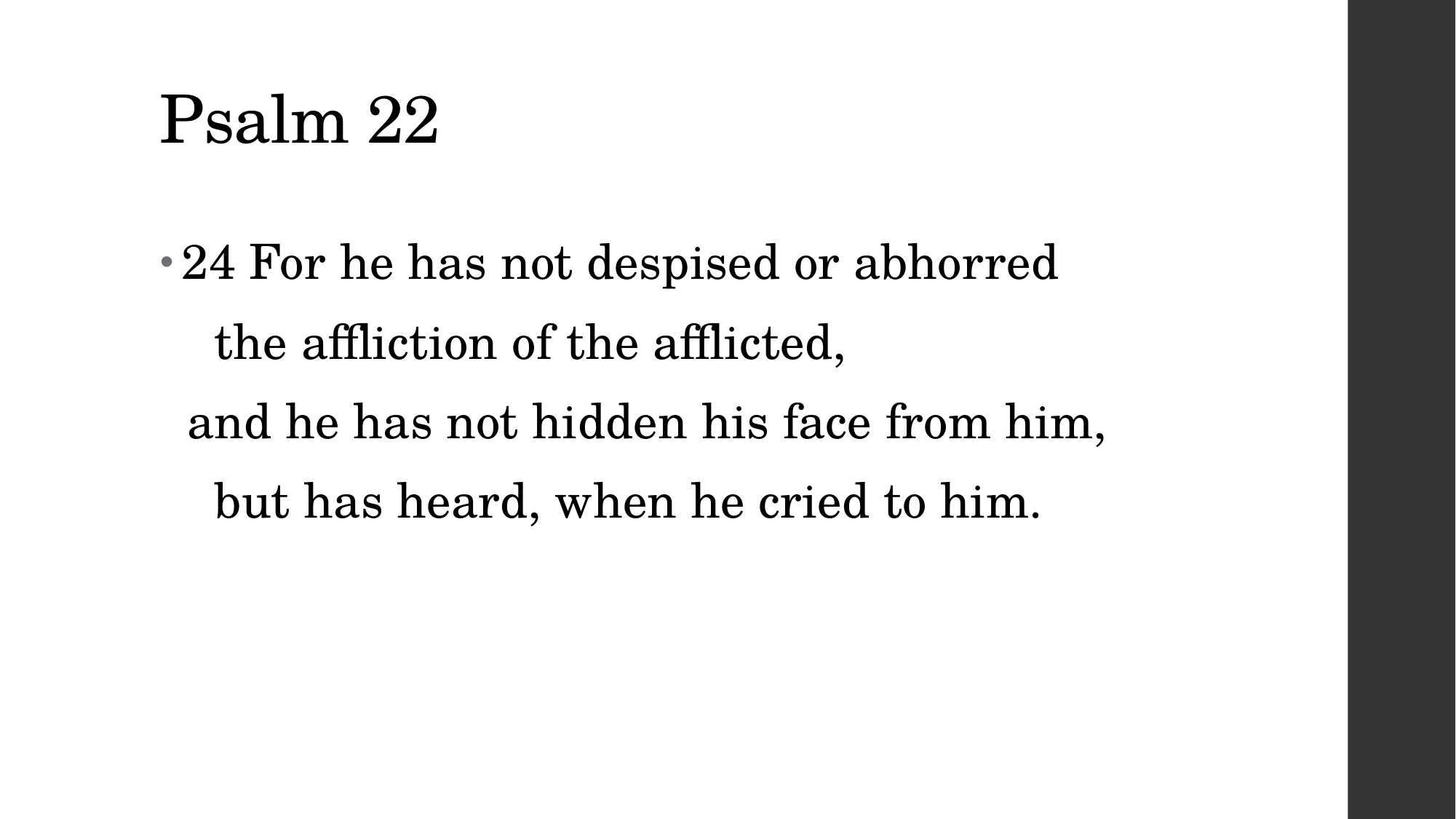

# Psalm 22
24 For he has not despised or abhorred
    the affliction of the afflicted,
  and he has not hidden his face from him,
    but has heard, when he cried to him.